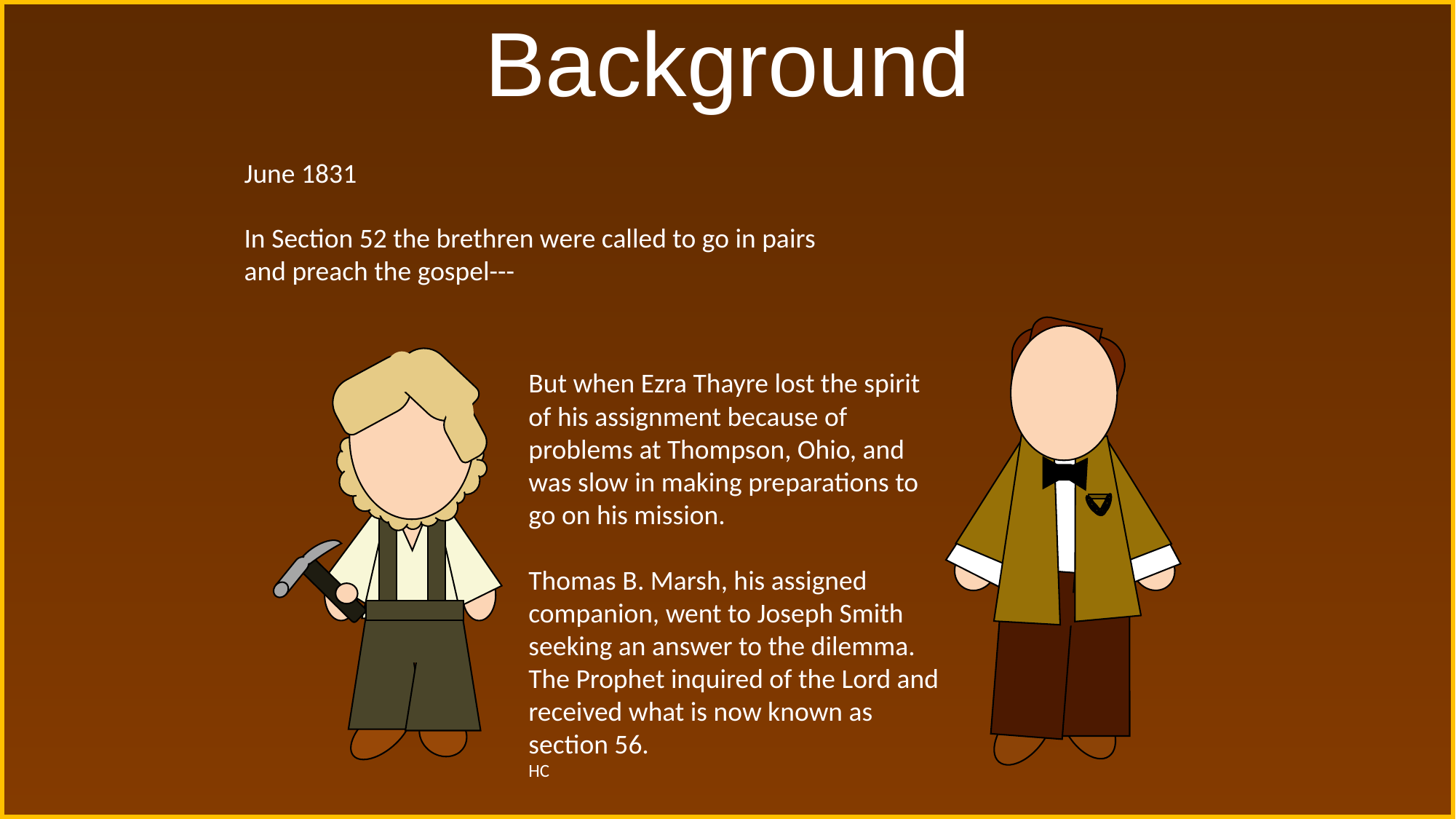

Background
June 1831
In Section 52 the brethren were called to go in pairs and preach the gospel---

But when Ezra Thayre lost the spirit of his assignment because of problems at Thompson, Ohio, and was slow in making preparations to go on his mission.

Thomas B. Marsh, his assigned companion, went to Joseph Smith seeking an answer to the dilemma. The Prophet inquired of the Lord and received what is now known as section 56.
HC